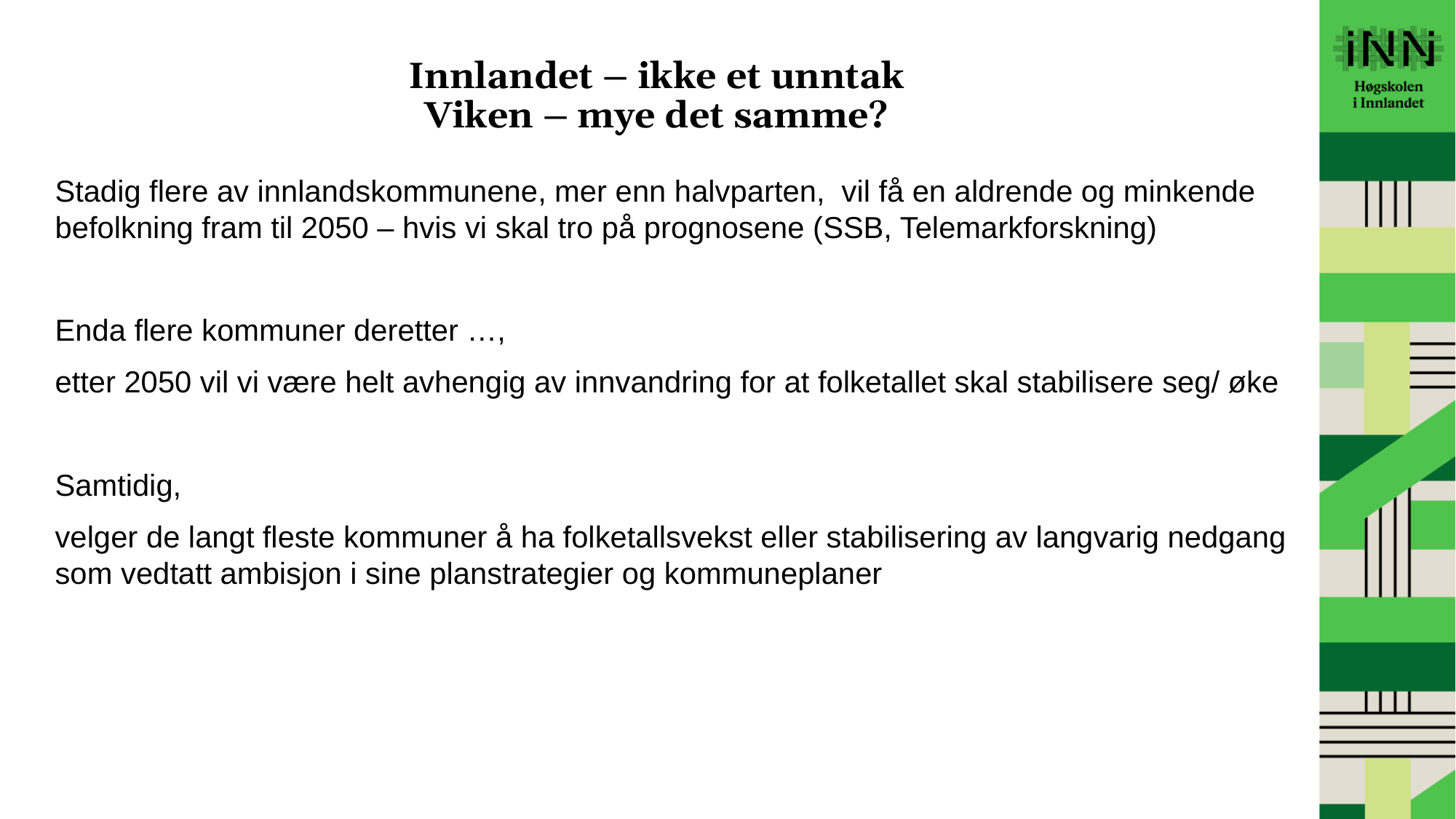

# Innlandet – ikke et unntak Viken – mye det samme?
Stadig flere av innlandskommunene, mer enn halvparten,  vil få en aldrende og minkende befolkning fram til 2050 – hvis vi skal tro på prognosene (SSB, Telemarkforskning)

Enda flere kommuner deretter …,
etter 2050 vil vi være helt avhengig av innvandring for at folketallet skal stabilisere seg/ øke

Samtidig,
velger de langt fleste kommuner å ha folketallsvekst eller stabilisering av langvarig nedgang som vedtatt ambisjon i sine planstrategier og kommuneplaner